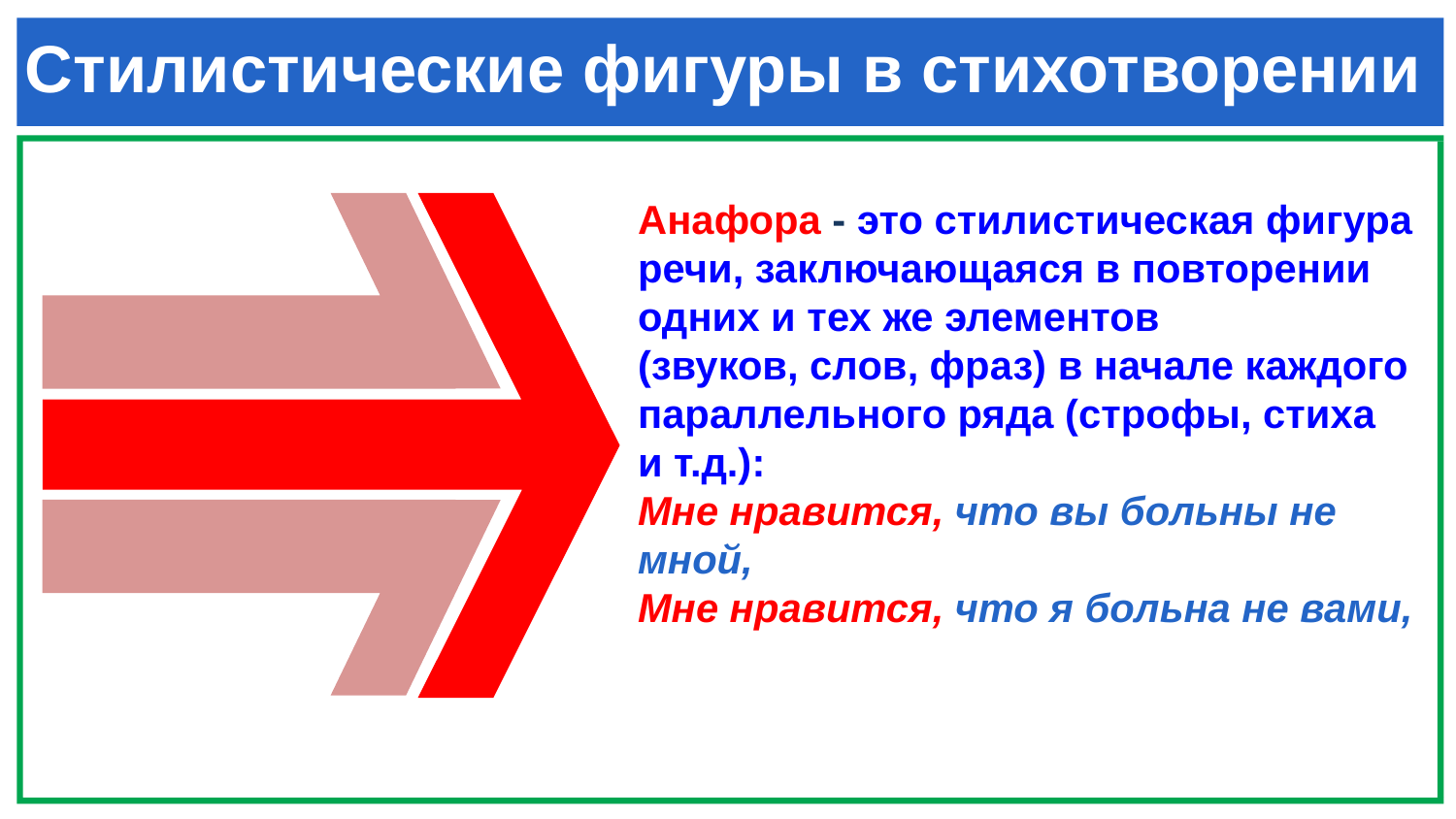

# Стилистические фигуры в стихотворении

Анафора - это стилистическая фигура речи, заключающаяся в повторении одних и тех же элементов
(звуков, слов, фраз) в начале каждого параллельного ряда (строфы, стиха
и т.д.):
Мне нравится, что вы больны не мной,
Мне нравится, что я больна не вами,